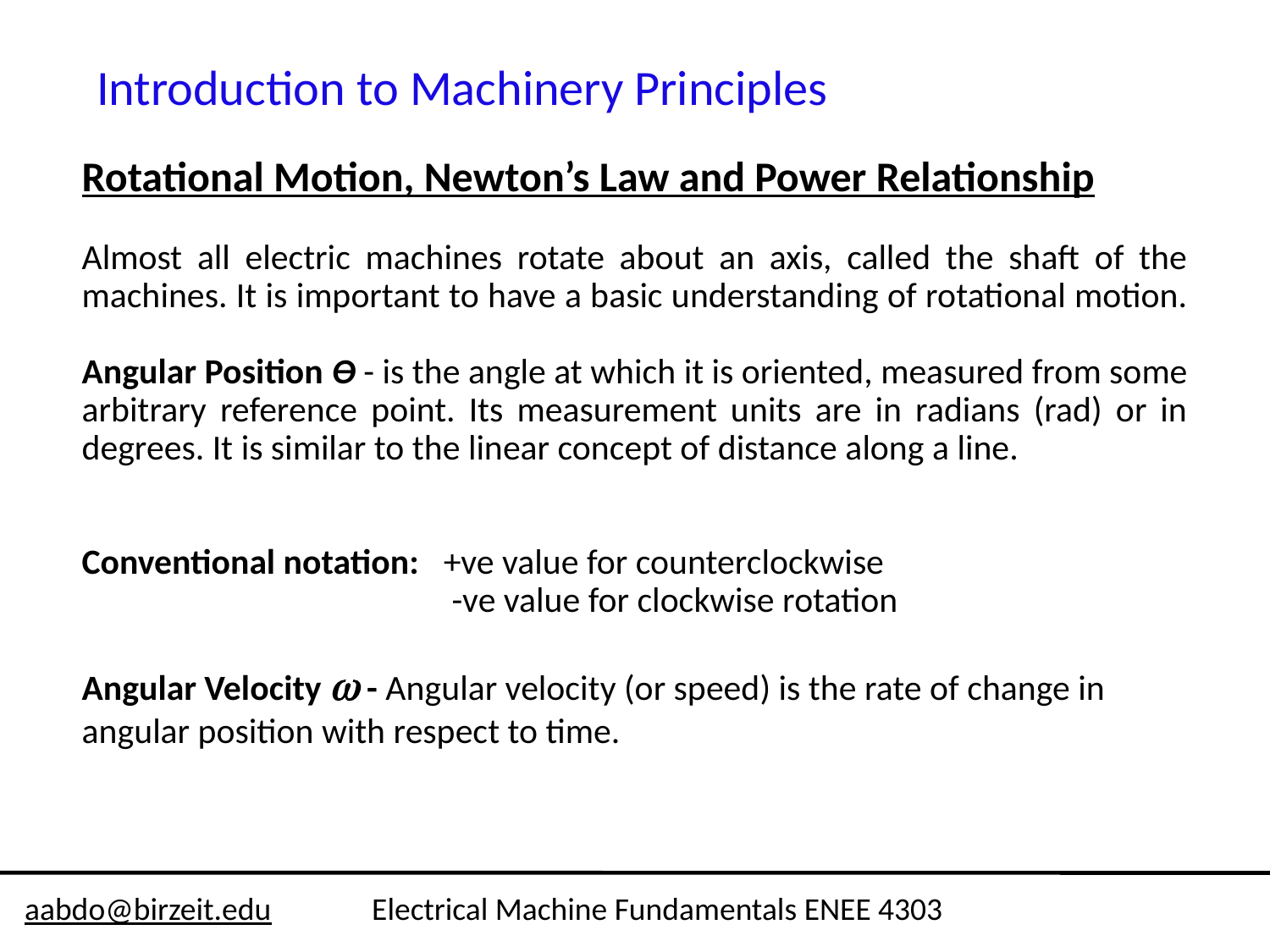

Introduction to Machinery Principles
Rotational Motion, Newton’s Law and Power Relationship

Almost all electric machines rotate about an axis, called the shaft of the machines. It is important to have a basic understanding of rotational motion.

Angular Position Ө - is the angle at which it is oriented, measured from some arbitrary reference point. Its measurement units are in radians (rad) or in degrees. It is similar to the linear concept of distance along a line.

Conventional notation:   +ve value for counterclockwise
                                              -ve value for clockwise rotation

Angular Velocity ω - Angular velocity (or speed) is the rate of change in angular position with respect to time.

aabdo@birzeit.edu              Electrical Machine Fundamentals ENEE 4303